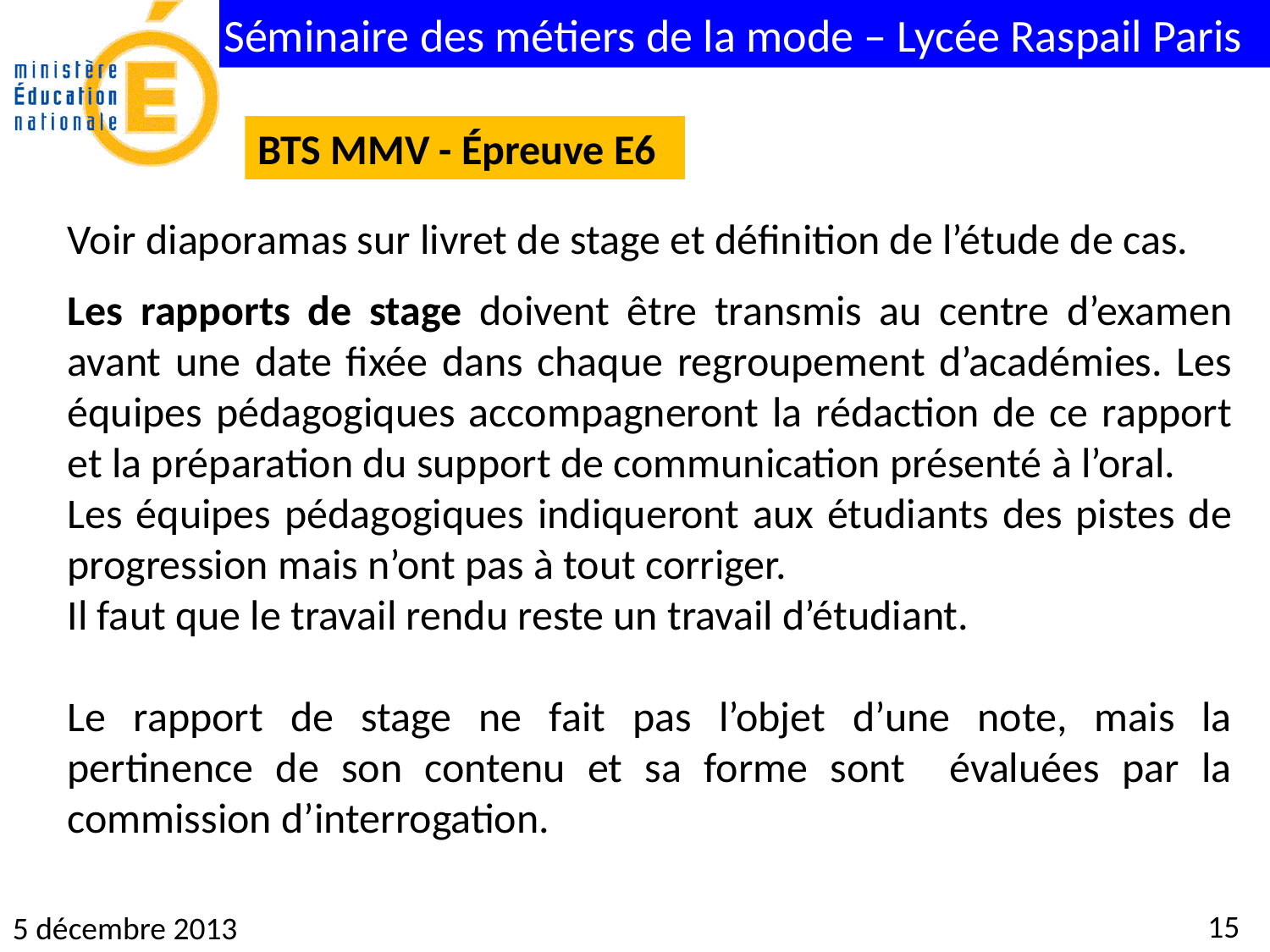

BTS MMV - Épreuve E6
Voir diaporamas sur livret de stage et définition de l’étude de cas.

Les rapports de stage doivent être transmis au centre d’examen avant une date fixée dans chaque regroupement d’académies. Les équipes pédagogiques accompagneront la rédaction de ce rapport et la préparation du support de communication présenté à l’oral.
Les équipes pédagogiques indiqueront aux étudiants des pistes de progression mais n’ont pas à tout corriger.
Il faut que le travail rendu reste un travail d’étudiant.

Le rapport de stage ne fait pas l’objet d’une note, mais la pertinence de son contenu et sa forme sont  évaluées par la commission d’interrogation.

15
5 décembre 2013